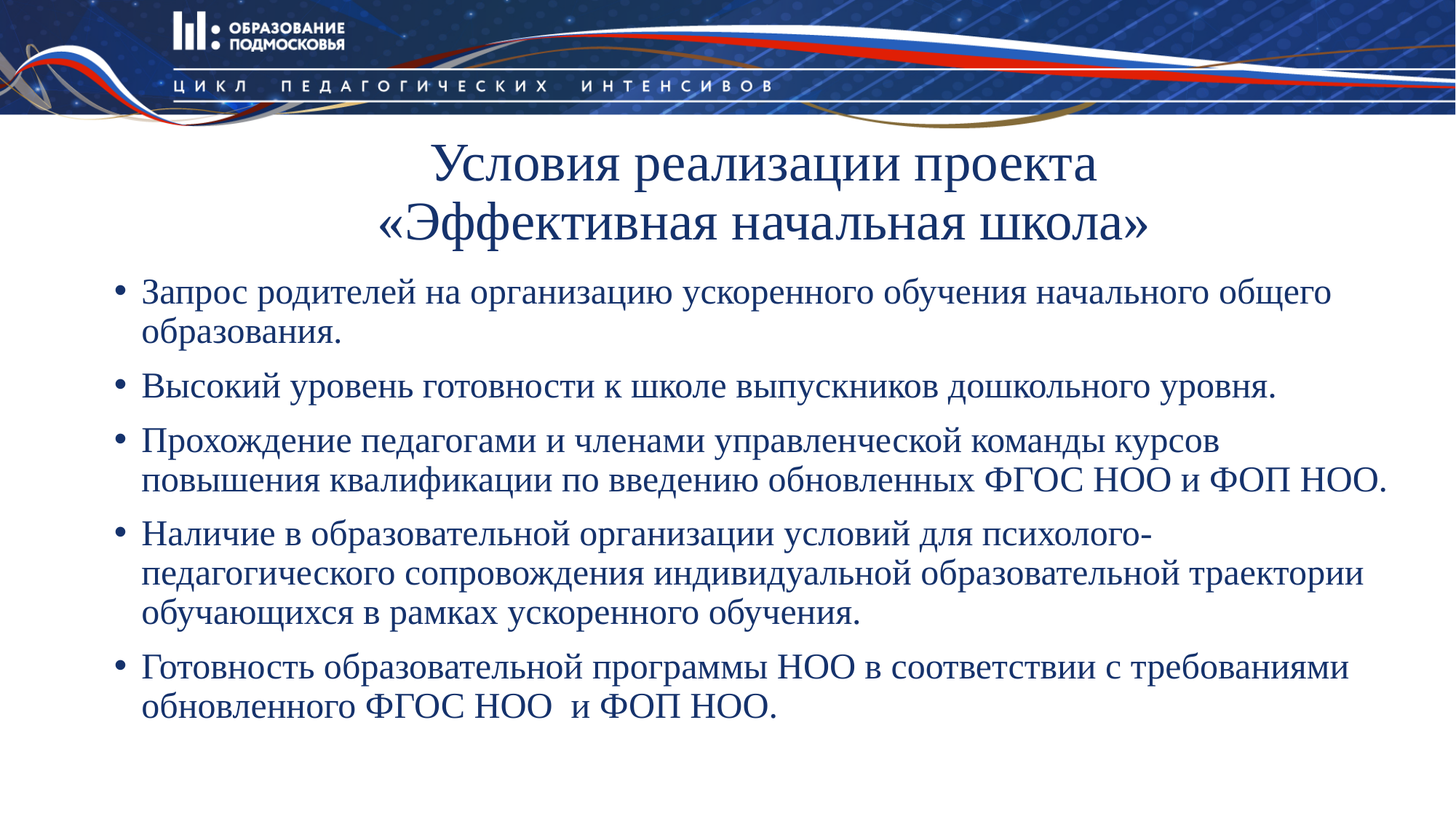

# Условия реализации проекта «Эффективная начальная школа»
Запрос родителей на организацию ускоренного обучения начального общего образования.
Высокий уровень готовности к школе выпускников дошкольного уровня.
Прохождение педагогами и членами управленческой команды курсов повышения квалификации по введению обновленных ФГОС НОО и ФОП НОО.
Наличие в образовательной организации условий для психолого-педагогического сопровождения индивидуальной образовательной траектории обучающихся в рамках ускоренного обучения.
Готовность образовательной программы НОО в соответствии с требованиями обновленного ФГОС НОО  и ФОП НОО.